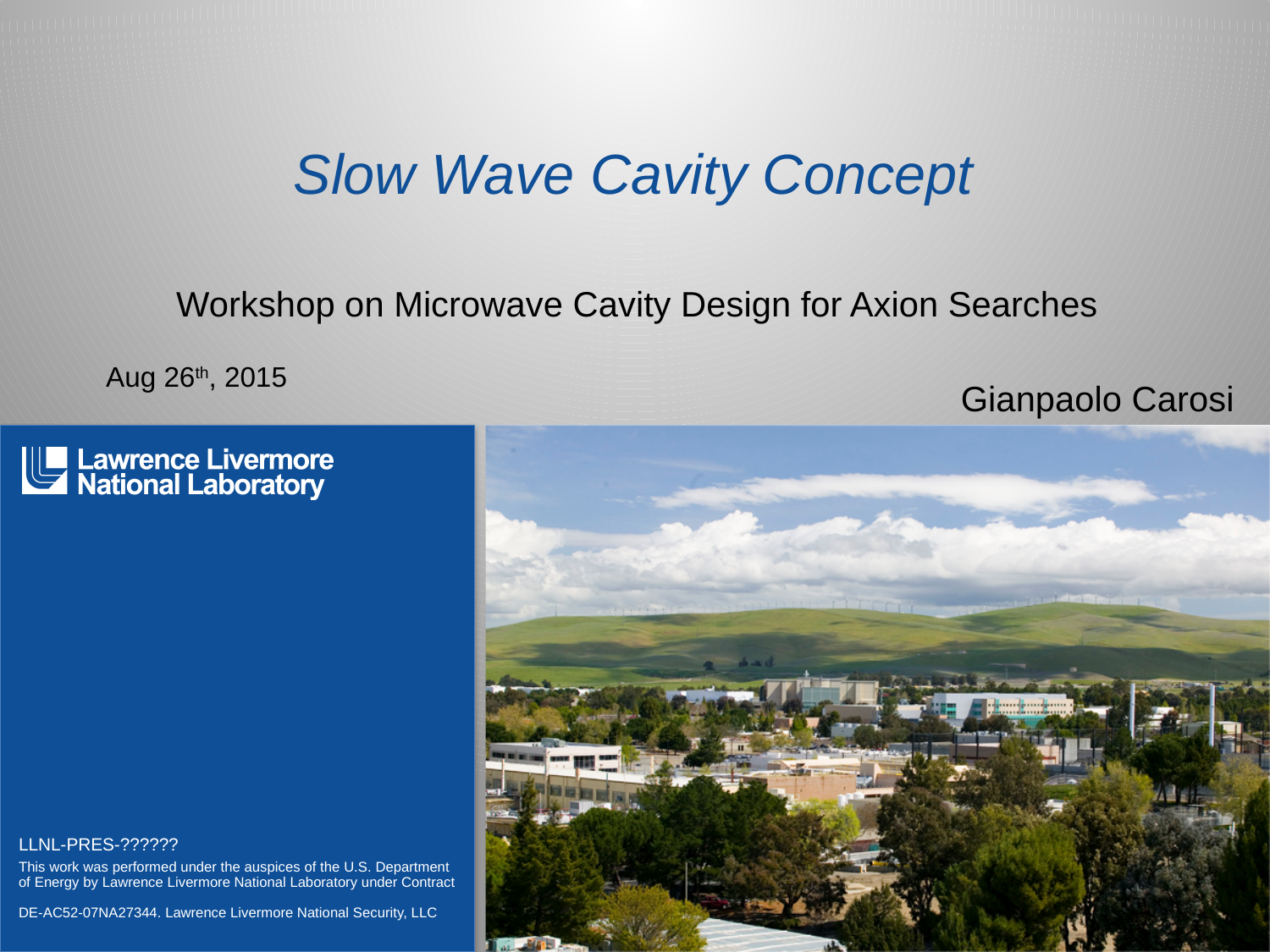

# Slow Wave Cavity Concept
Workshop on Microwave Cavity Design for Axion Searches
Aug 26th, 2015
Gianpaolo Carosi